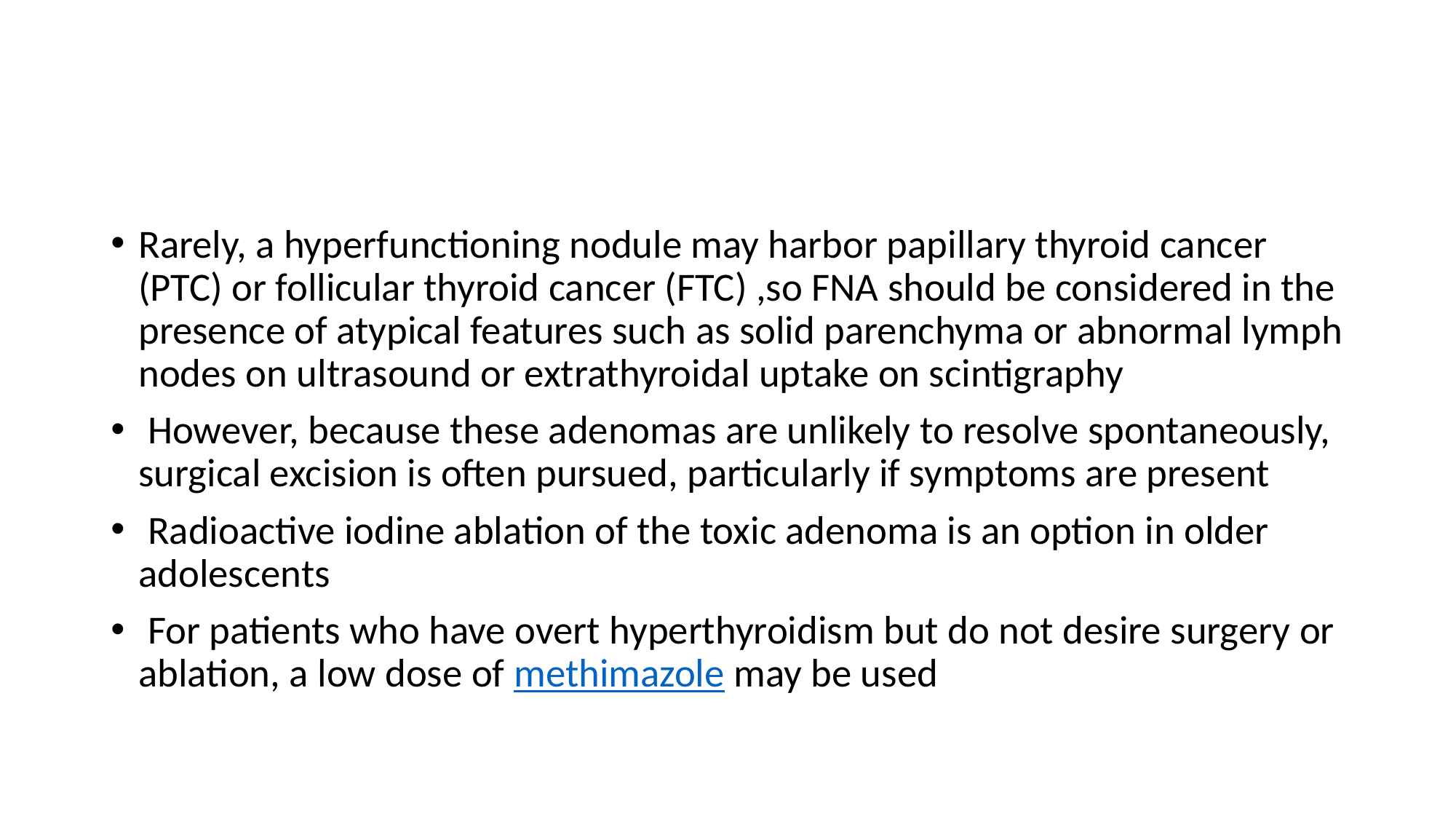

#
Rarely, a hyperfunctioning nodule may harbor papillary thyroid cancer (PTC) or follicular thyroid cancer (FTC) ,so FNA should be considered in the presence of atypical features such as solid parenchyma or abnormal lymph nodes on ultrasound or extrathyroidal uptake on scintigraphy
 However, because these adenomas are unlikely to resolve spontaneously, surgical excision is often pursued, particularly if symptoms are present
 Radioactive iodine ablation of the toxic adenoma is an option in older adolescents
 For patients who have overt hyperthyroidism but do not desire surgery or ablation, a low dose of methimazole may be used